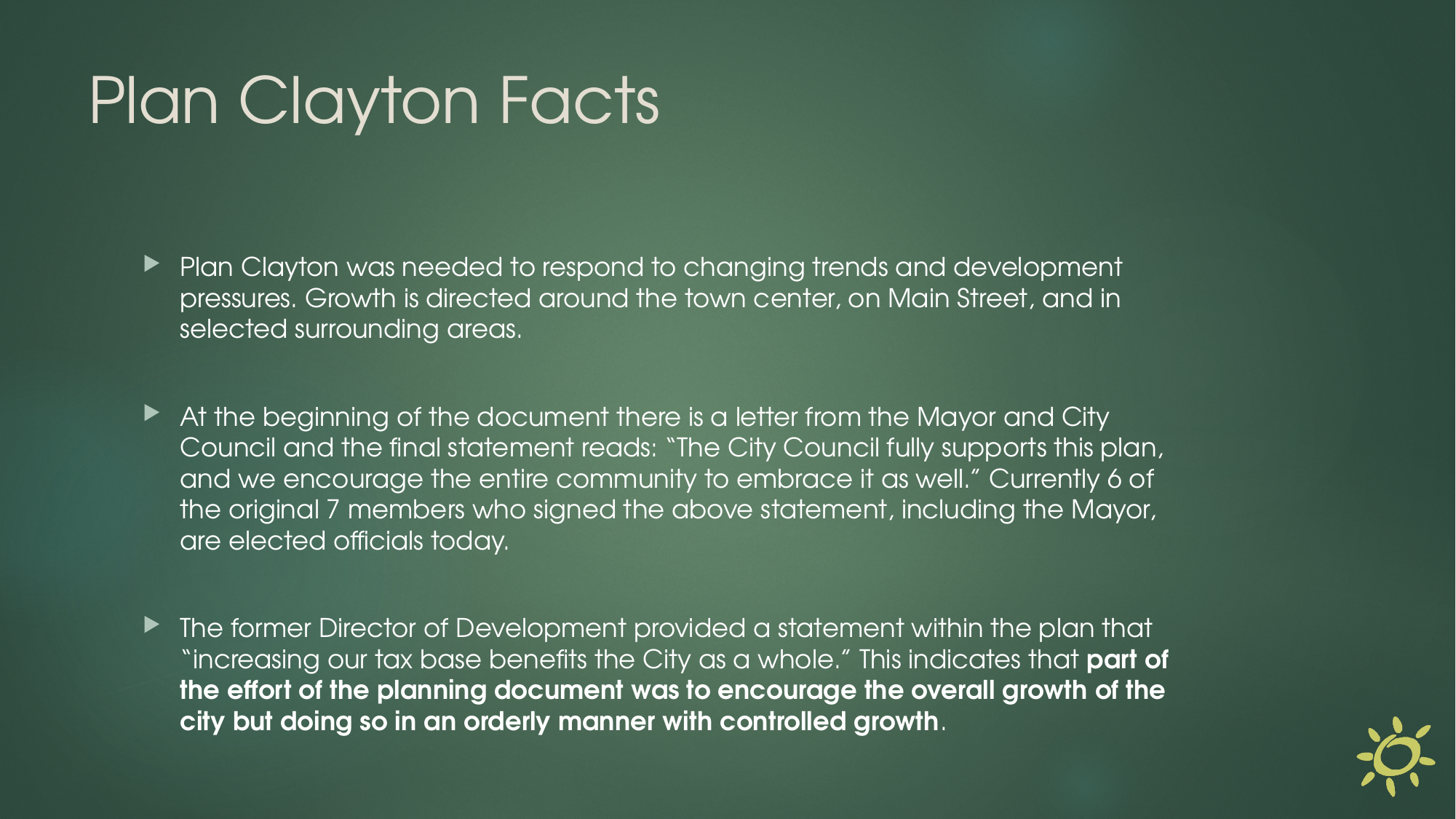

# Plan Clayton Facts
Plan Clayton was needed to respond to changing trends and development pressures. Growth is directed around the town center, on Main Street, and in selected surrounding areas.

At the beginning of the document there is a letter from the Mayor and City Council and the final statement reads: “The City Council fully supports this plan, and we encourage the entire community to embrace it as well.” Currently 6 of the original 7 members who signed the above statement, including the Mayor, are elected officials today.

The former Director of Development provided a statement within the plan that “increasing our tax base benefits the City as a whole.” This indicates that part of the effort of the planning document was to encourage the overall growth of the city but doing so in an orderly manner with controlled growth.